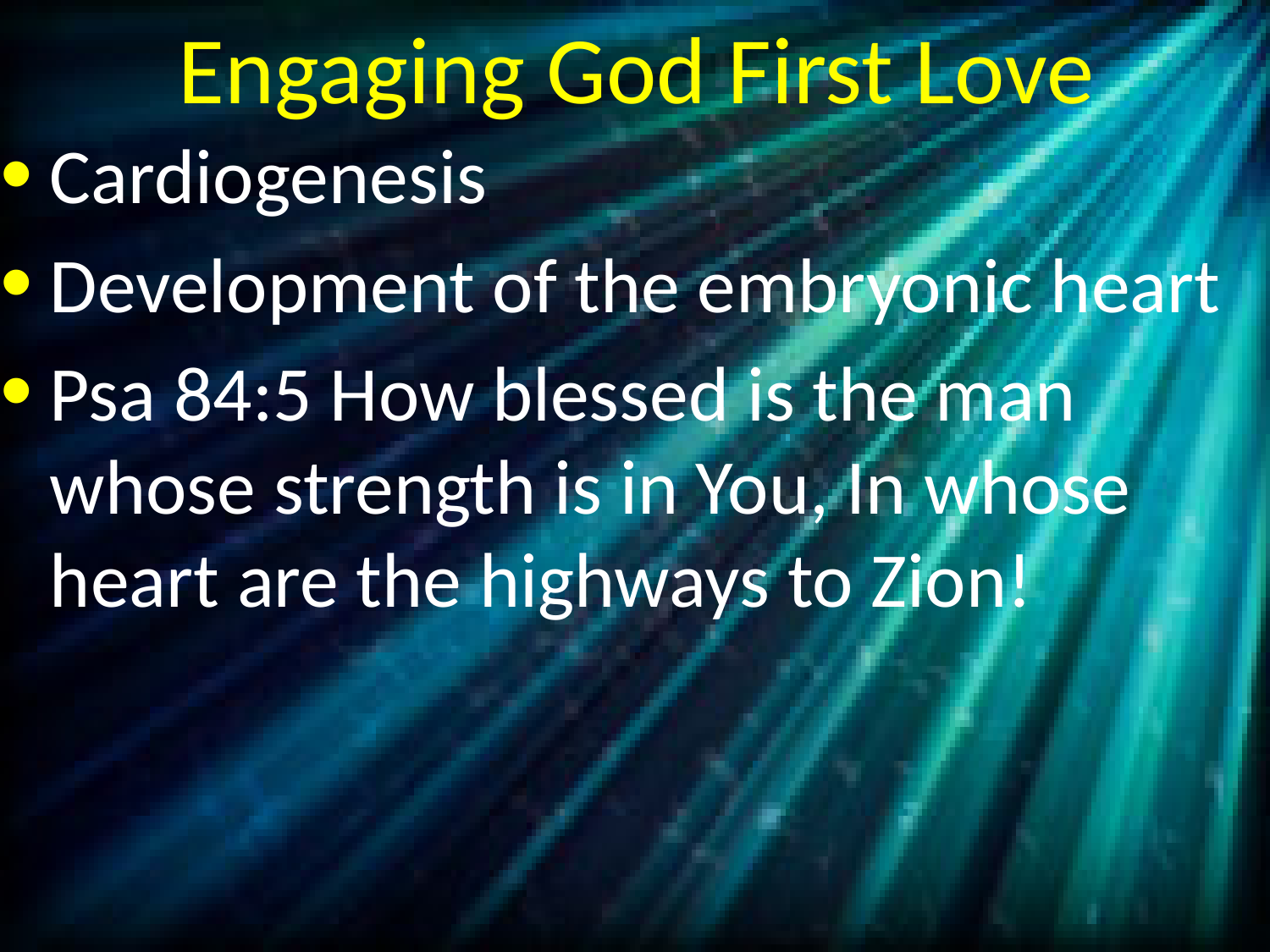

# Engaging God First Love
Cardiogenesis
Development of the embryonic heart
Psa 84:5 How blessed is the man whose strength is in You, In whose heart are the highways to Zion!